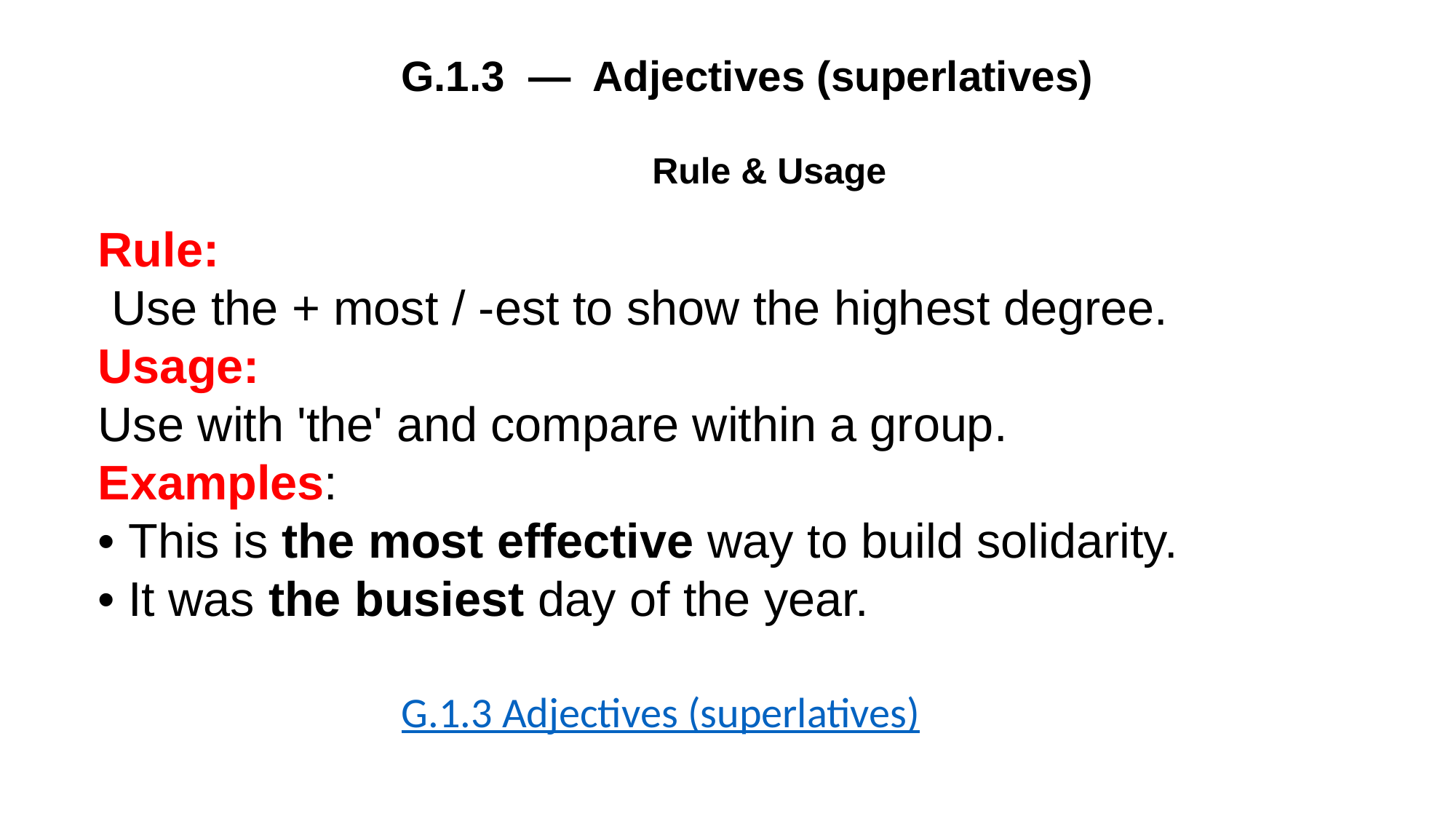

G.1.3  —  Adjectives (superlatives)
Rule & Usage
Rule:
 Use the + most / -est to show the highest degree.
Usage:
Use with 'the' and compare within a group.
Examples:
• This is the most effective way to build solidarity.
• It was the busiest day of the year.
G.1.3 Adjectives (superlatives)